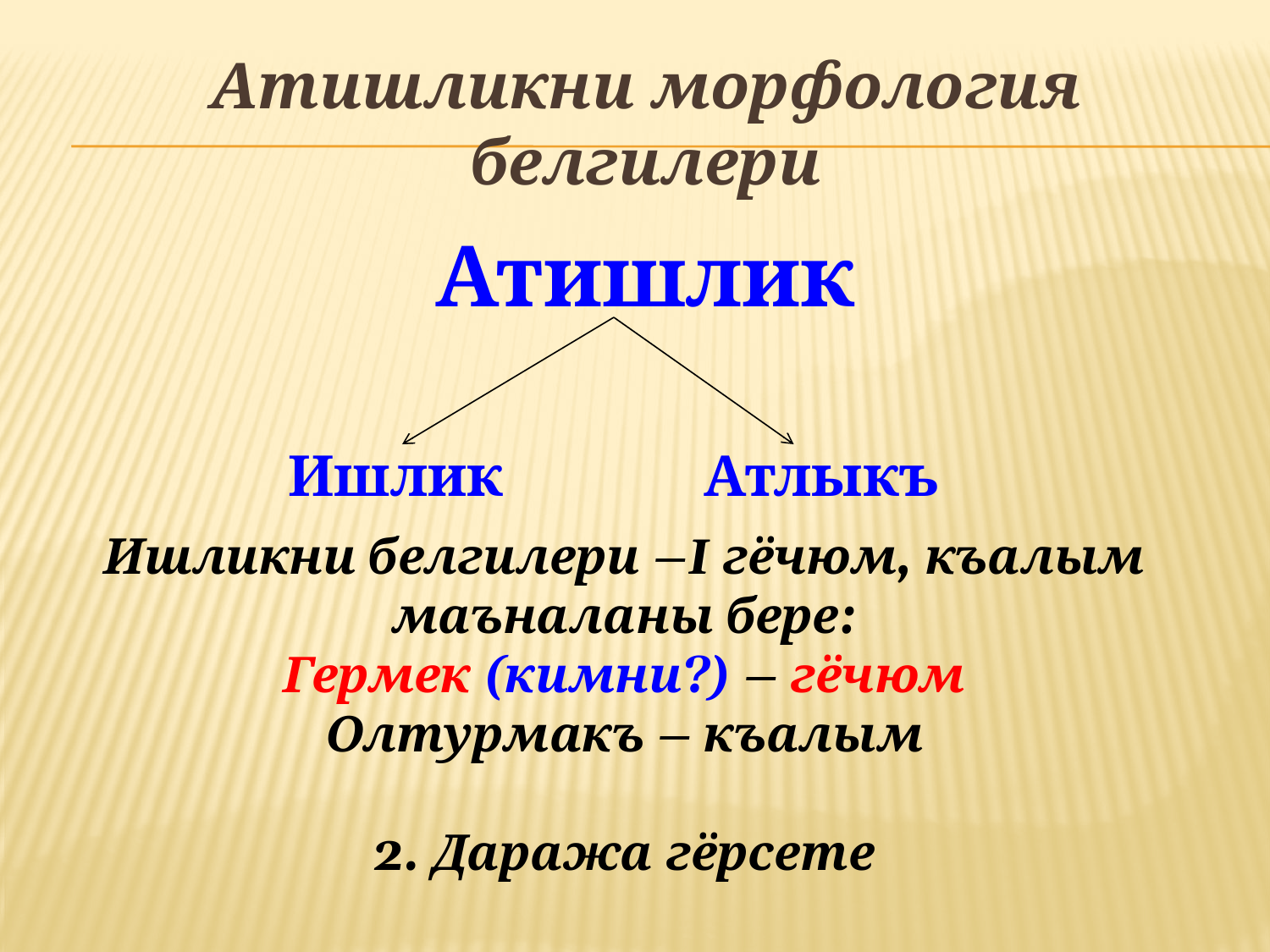

# Атишликни морфология белгилери
Атишлик

Ишлик              Атлыкъ
Ишликни белгилери –I гёчюм, къалым маъналаны бере:
Гермек (кимни?) – гёчюм
Олтурмакъ – къалым

2. Даража гёрсете